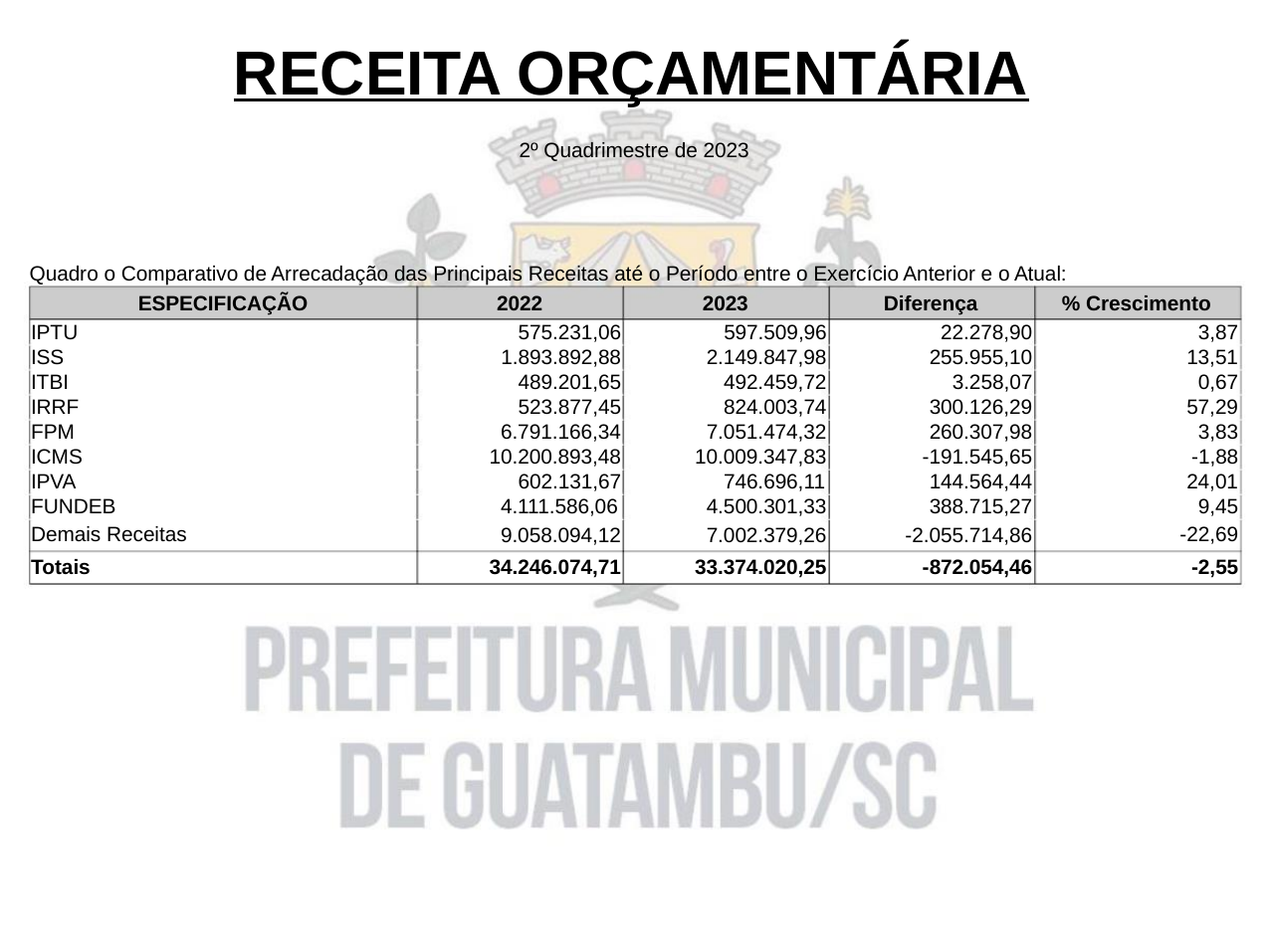

RECEITA ORÇAMENTÁRIA
2º Quadrimestre de 2023
Quadro o Comparativo de Arrecadação das Principais Receitas até o Período entre o Exercício Anterior e o Atual:
ESPECIFICAÇÃO
2022
575.231,06
2023
597.509,96
Diferença
22.278,90
% Crescimento
3,87
IPTU
ISS
ITBI
1.893.892,88
489.201,65
2.149.847,98
492.459,72
255.955,10
3.258,07
13,51
0,67
IRRF
FPM
ICMS
IPVA
FUNDEB
523.877,45
824.003,74
300.126,29
260.307,98
-191.545,65
144.564,44
388.715,27
-2.055.714,86
57,29
3,83
-1,88
24,01
9,45
6.791.166,34
10.200.893,48
602.131,67
4.111.586,06
9.058.094,12
7.051.474,32
10.009.347,83
746.696,11
4.500.301,33
7.002.379,26
Demais Receitas
-22,69
Totais
34.246.074,71
33.374.020,25
-872.054,46
-2,55